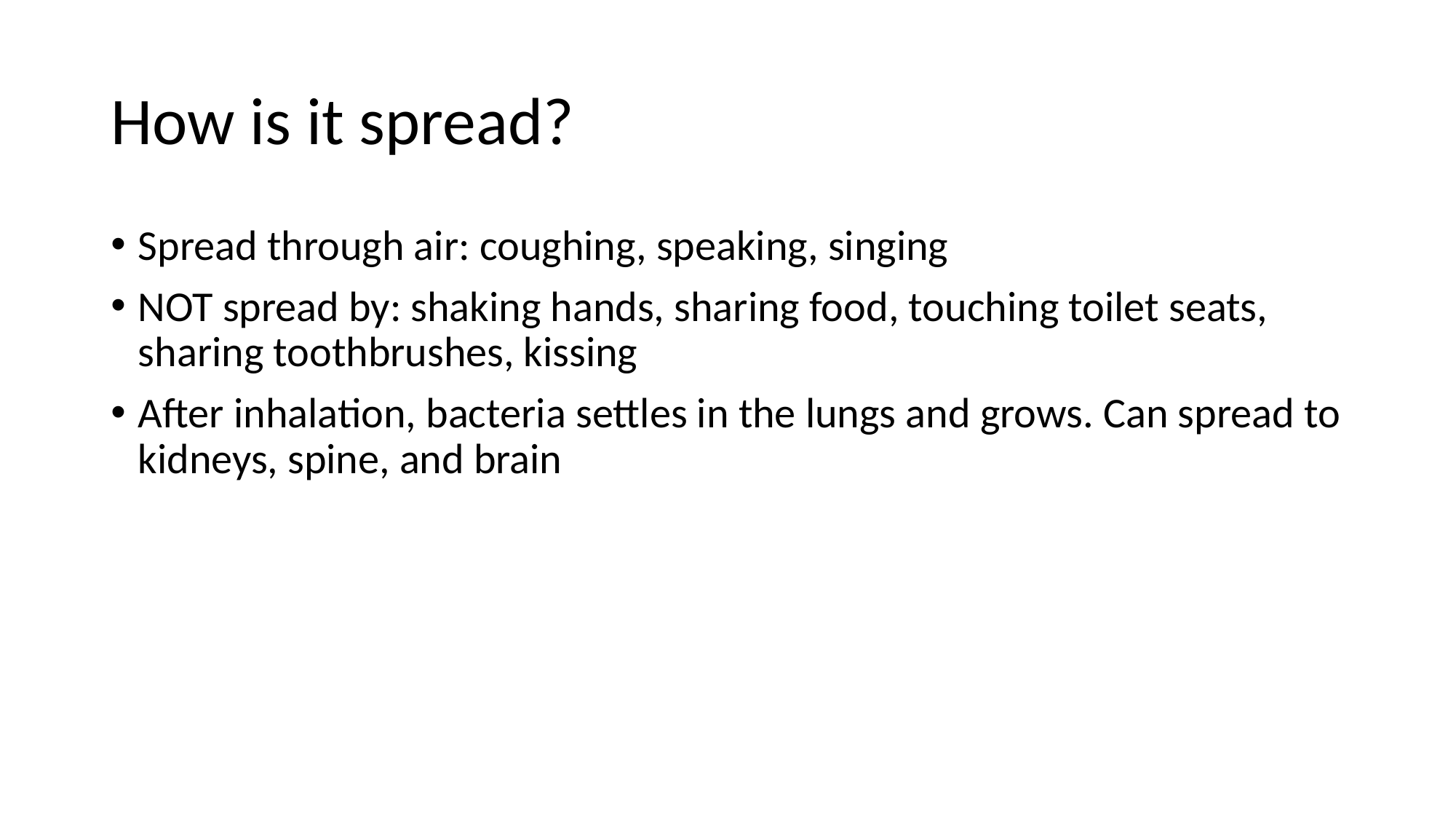

# How is it spread?
Spread through air: coughing, speaking, singing
NOT spread by: shaking hands, sharing food, touching toilet seats, sharing toothbrushes, kissing
After inhalation, bacteria settles in the lungs and grows. Can spread to kidneys, spine, and brain